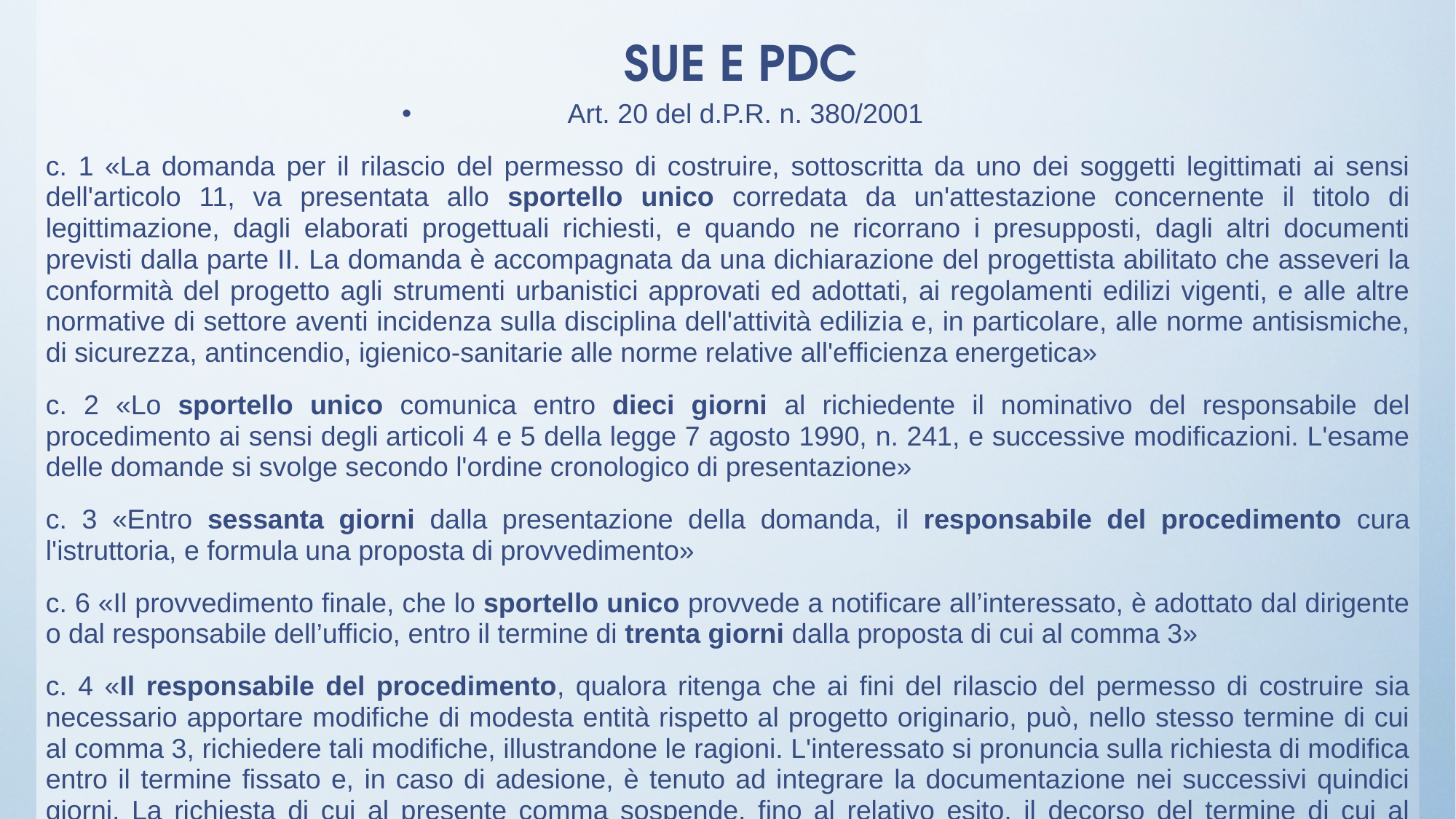

# SUE E PDC
Art. 20 del d.P.R. n. 380/2001
c. 1 «La domanda per il rilascio del permesso di costruire, sottoscritta da uno dei soggetti legittimati ai sensi dell'articolo 11, va presentata allo sportello unico corredata da un'attestazione concernente il titolo di legittimazione, dagli elaborati progettuali richiesti, e quando ne ricorrano i presupposti, dagli altri documenti previsti dalla parte II. La domanda è accompagnata da una dichiarazione del progettista abilitato che asseveri la conformità del progetto agli strumenti urbanistici approvati ed adottati, ai regolamenti edilizi vigenti, e alle altre normative di settore aventi incidenza sulla disciplina dell'attività edilizia e, in particolare, alle norme antisismiche, di sicurezza, antincendio, igienico-sanitarie alle norme relative all'efficienza energetica»
c. 2 «Lo sportello unico comunica entro dieci giorni al richiedente il nominativo del responsabile del procedimento ai sensi degli articoli 4 e 5 della legge 7 agosto 1990, n. 241, e successive modificazioni. L'esame delle domande si svolge secondo l'ordine cronologico di presentazione»
c. 3 «Entro sessanta giorni dalla presentazione della domanda, il responsabile del procedimento cura l'istruttoria, e formula una proposta di provvedimento»
c. 6 «Il provvedimento finale, che lo sportello unico provvede a notificare all’interessato, è adottato dal dirigente o dal responsabile dell’ufficio, entro il termine di trenta giorni dalla proposta di cui al comma 3»
c. 4 «Il responsabile del procedimento, qualora ritenga che ai fini del rilascio del permesso di costruire sia necessario apportare modifiche di modesta entità rispetto al progetto originario, può, nello stesso termine di cui al comma 3, richiedere tali modifiche, illustrandone le ragioni. L'interessato si pronuncia sulla richiesta di modifica entro il termine fissato e, in caso di adesione, è tenuto ad integrare la documentazione nei successivi quindici giorni. La richiesta di cui al presente comma sospende, fino al relativo esito, il decorso del termine di cui al comma 3».